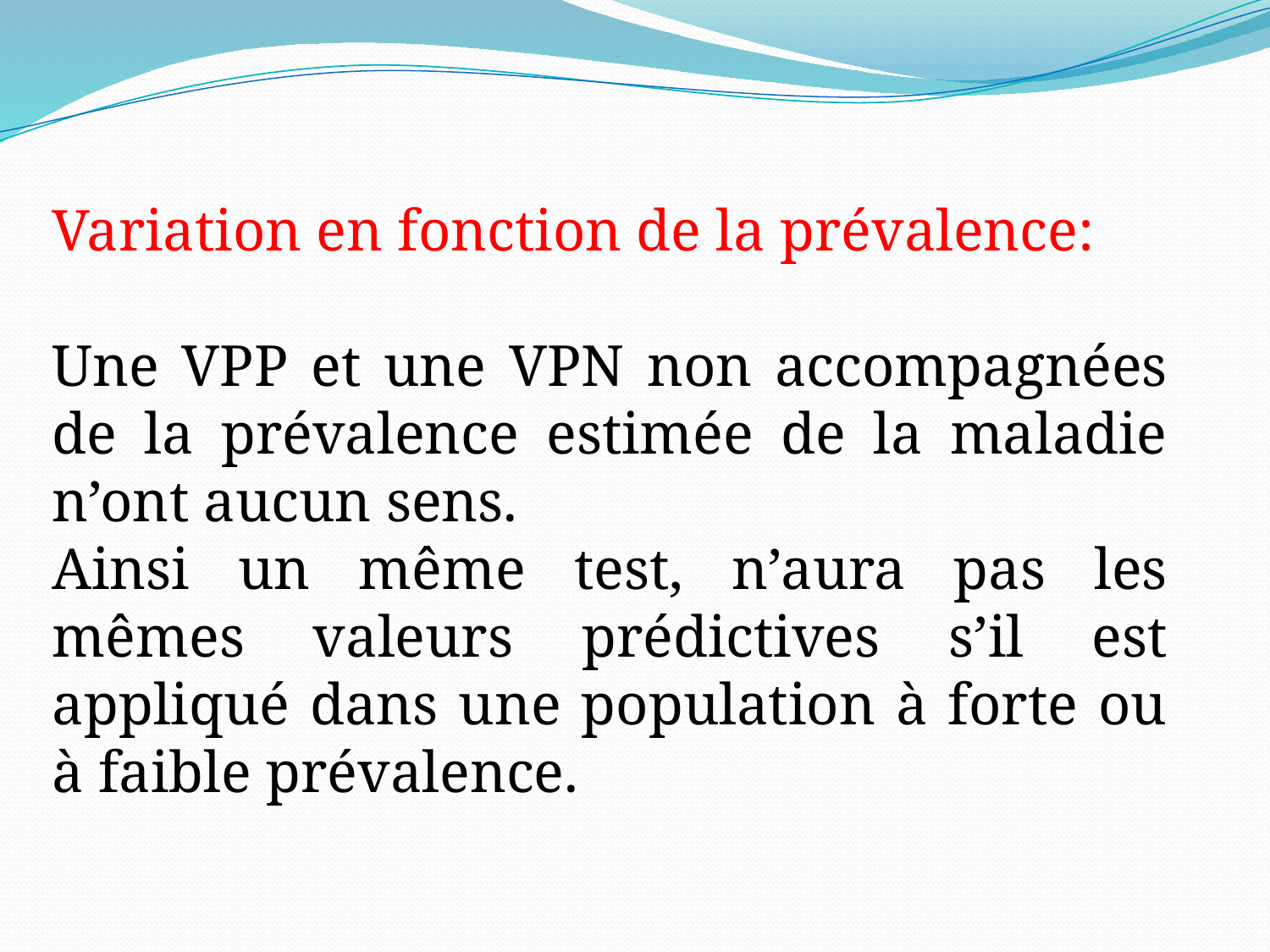

Variation en fonction de la prévalence:

Une VPP et une VPN non accompagnées de la prévalence estimée de la maladie n’ont aucun sens.
Ainsi un même test, n’aura pas les mêmes valeurs prédictives s’il est appliqué dans une population à forte ou à faible prévalence.